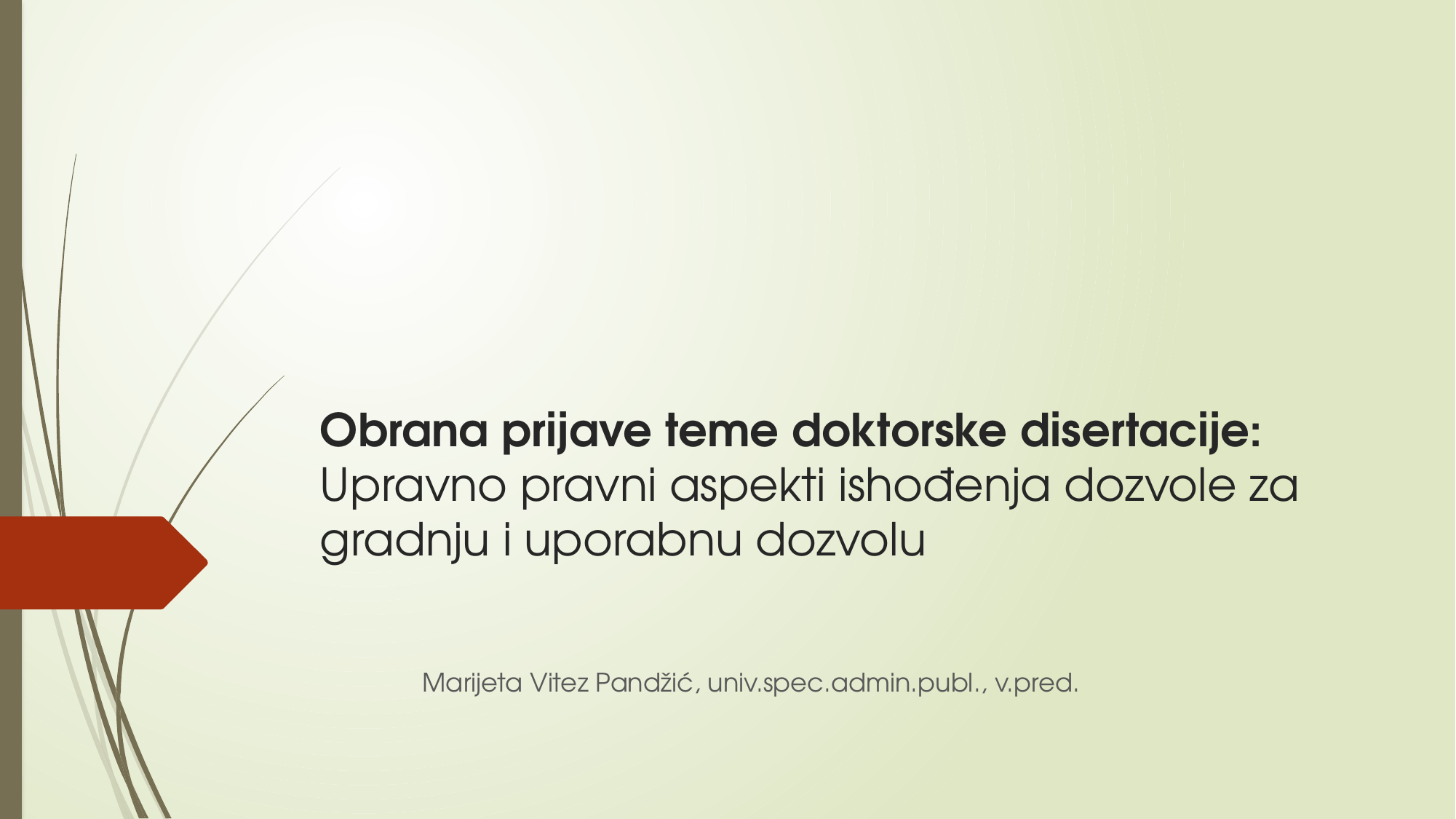

# Obrana prijave teme doktorske disertacije: Upravno pravni aspekti ishođenja dozvole za gradnju i uporabnu dozvolu

							Marijeta Vitez Pandžić, univ.spec.admin.publ., v.pred.